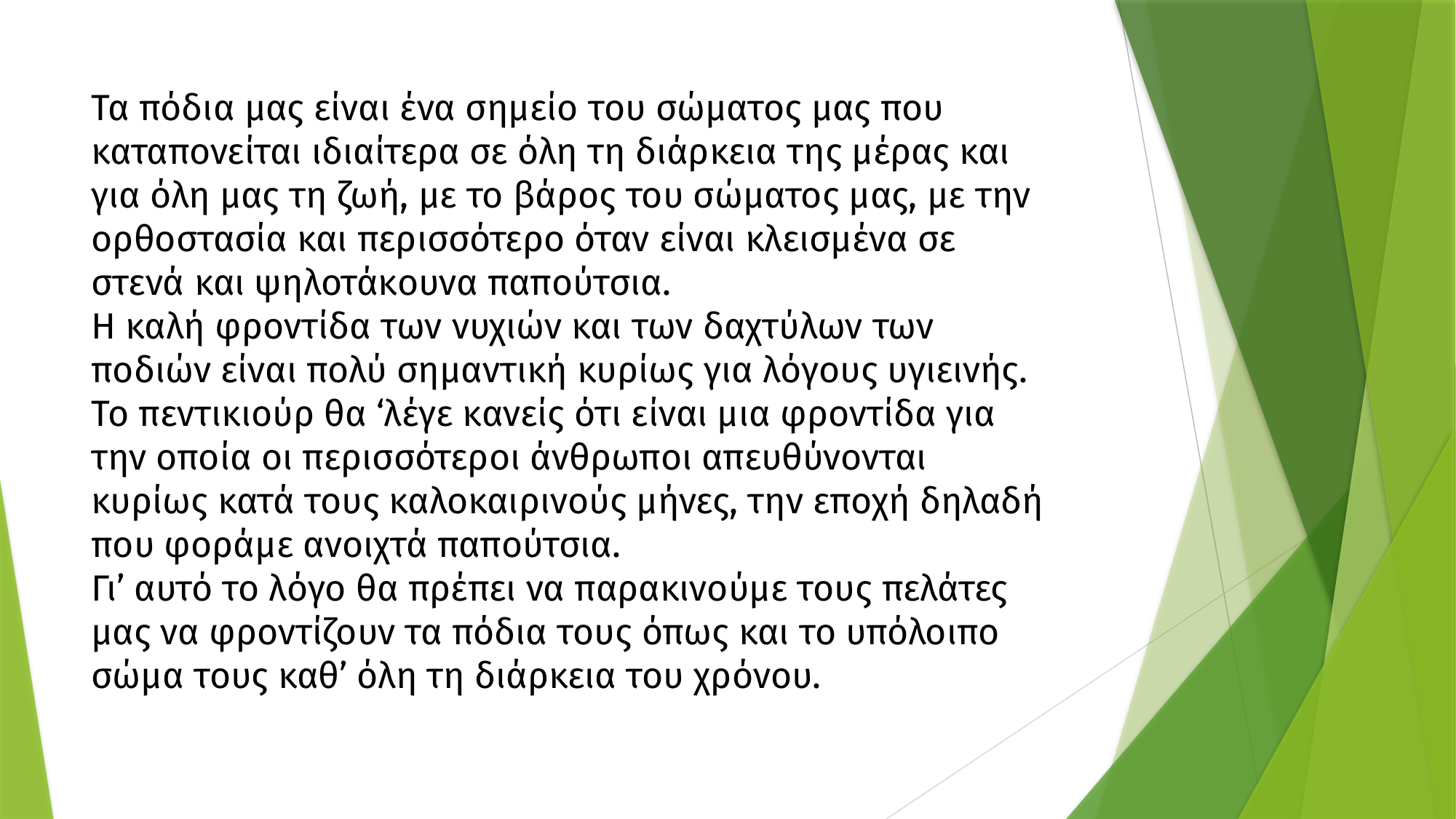

Τα πόδια μας είναι ένα σημείο του σώματος μας που καταπονείται ιδιαίτερα σε όλη τη διάρκεια της μέρας και για όλη μας τη ζωή, με το βάρος του σώματος μας, με την  ορθοστασία και περισσότερο όταν είναι κλεισμένα σε στενά και ψηλοτάκουνα παπούτσια.
Η καλή φροντίδα των νυχιών και των δαχτύλων των ποδιών είναι πολύ σημαντική κυρίως για λόγους υγιεινής.
Το πεντικιούρ θα ‘λέγε κανείς ότι είναι μια φροντίδα για την οποία οι περισσότεροι άνθρωποι απευθύνονται κυρίως κατά τους καλοκαιρινούς μήνες, την εποχή δηλαδή που φοράμε ανοιχτά παπούτσια.
Γι’ αυτό το λόγο θα πρέπει να παρακινούμε τους πελάτες μας να φροντίζουν τα πόδια τους όπως και το υπόλοιπο σώμα τους καθ’ όλη τη διάρκεια του χρόνου.